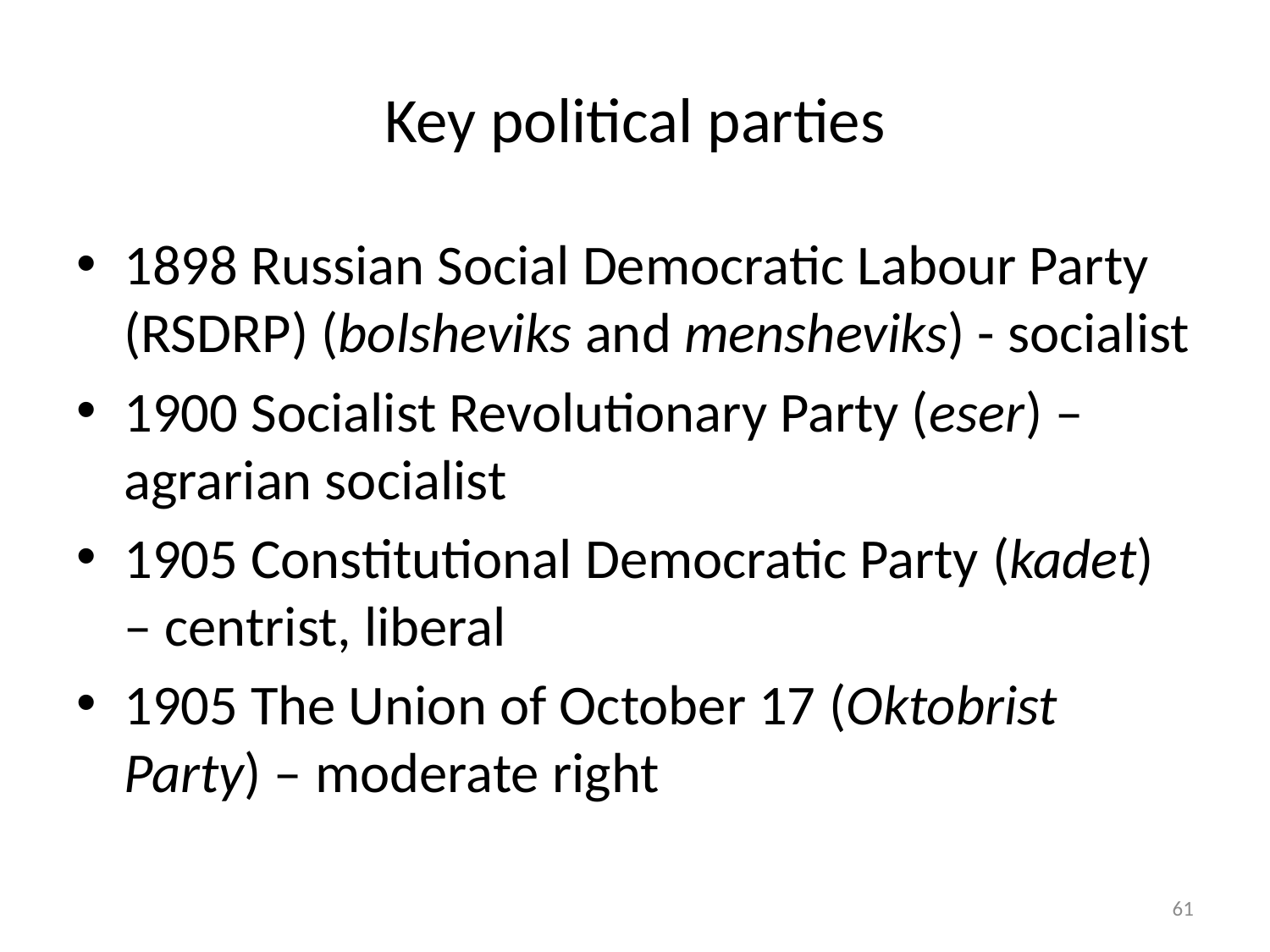

# Key political parties
1898 Russian Social Democratic Labour Party (RSDRP) (bolsheviks and mensheviks) - socialist
1900 Socialist Revolutionary Party (eser) – agrarian socialist
1905 Constitutional Democratic Party (kadet) – centrist, liberal
1905 The Union of October 17 (Oktobrist Party) – moderate right

61